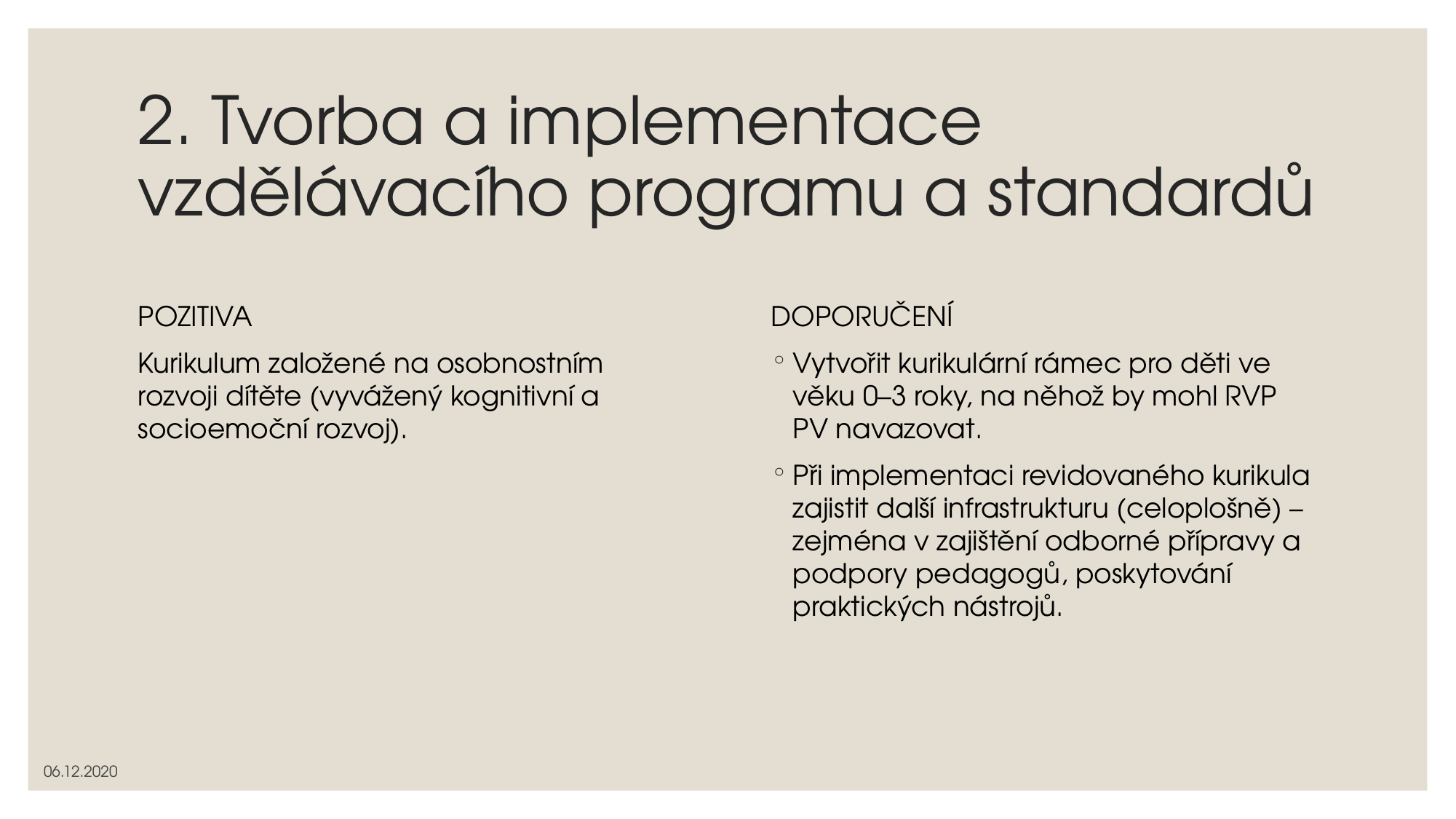

# 2. Tvorba a implementace vzdělávacího programu a standardů
POZITIVA
Kurikulum založené na osobnostním rozvoji dítěte (vyvážený kognitivní a socioemoční rozvoj).
DOPORUČENÍ
Vytvořit kurikulární rámec pro děti ve věku 0–3 roky, na něhož by mohl RVP PV navazovat.
Při implementaci revidovaného kurikula zajistit další infrastrukturu (celoplošně) – zejména v zajištění odborné přípravy a podpory pedagogů, poskytování praktických nástrojů.
06.12.2020